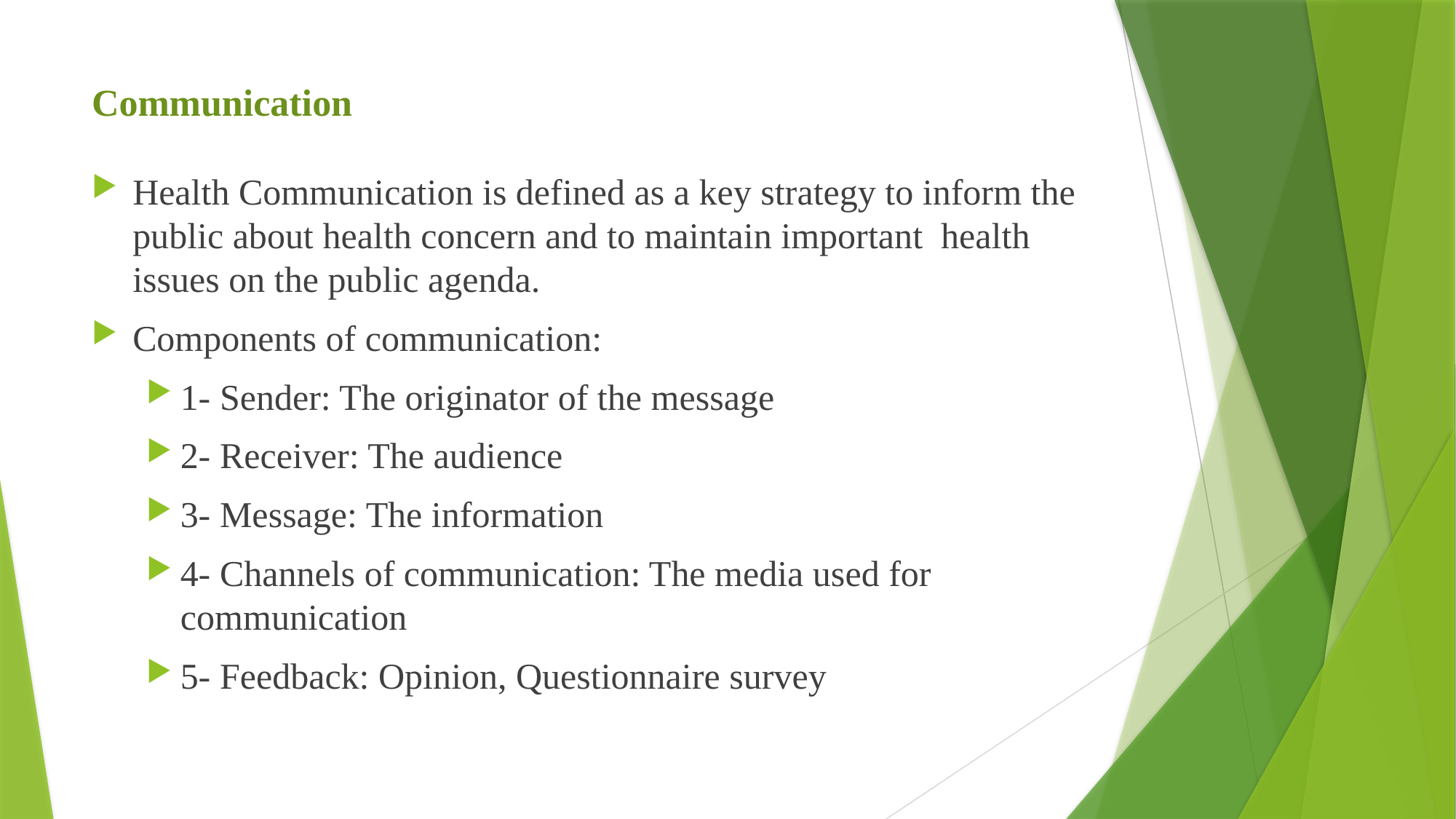

# Communication
Health Communication is defined as a key strategy to inform the public about health concern and to maintain important  health issues on the public agenda.
Components of communication:
1- Sender: The originator of the message
2- Receiver: The audience
3- Message: The information
4- Channels of communication: The media used for communication
5- Feedback: Opinion, Questionnaire survey